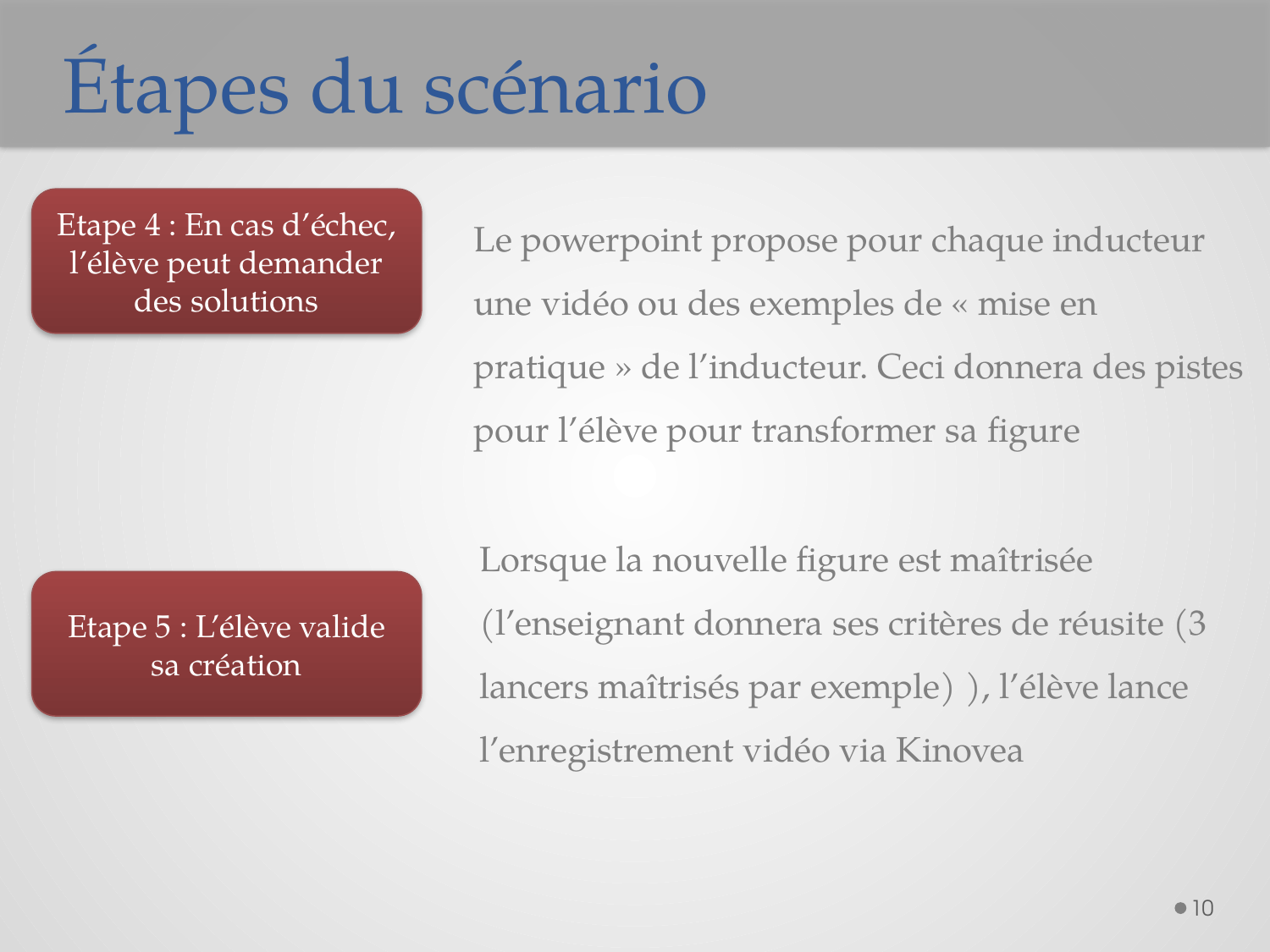

# Étapes du scénario
Etape 4 : En cas d’échec, l’élève peut demander des solutions
Le powerpoint propose pour chaque inducteur une vidéo ou des exemples de « mise en pratique » de l’inducteur. Ceci donnera des pistes pour l’élève pour transformer sa figure
Lorsque la nouvelle figure est maîtrisée (l’enseignant donnera ses critères de réusite (3 lancers maîtrisés par exemple) ), l’élève lance l’enregistrement vidéo via Kinovea
Etape 5 : L’élève valide sa création
10